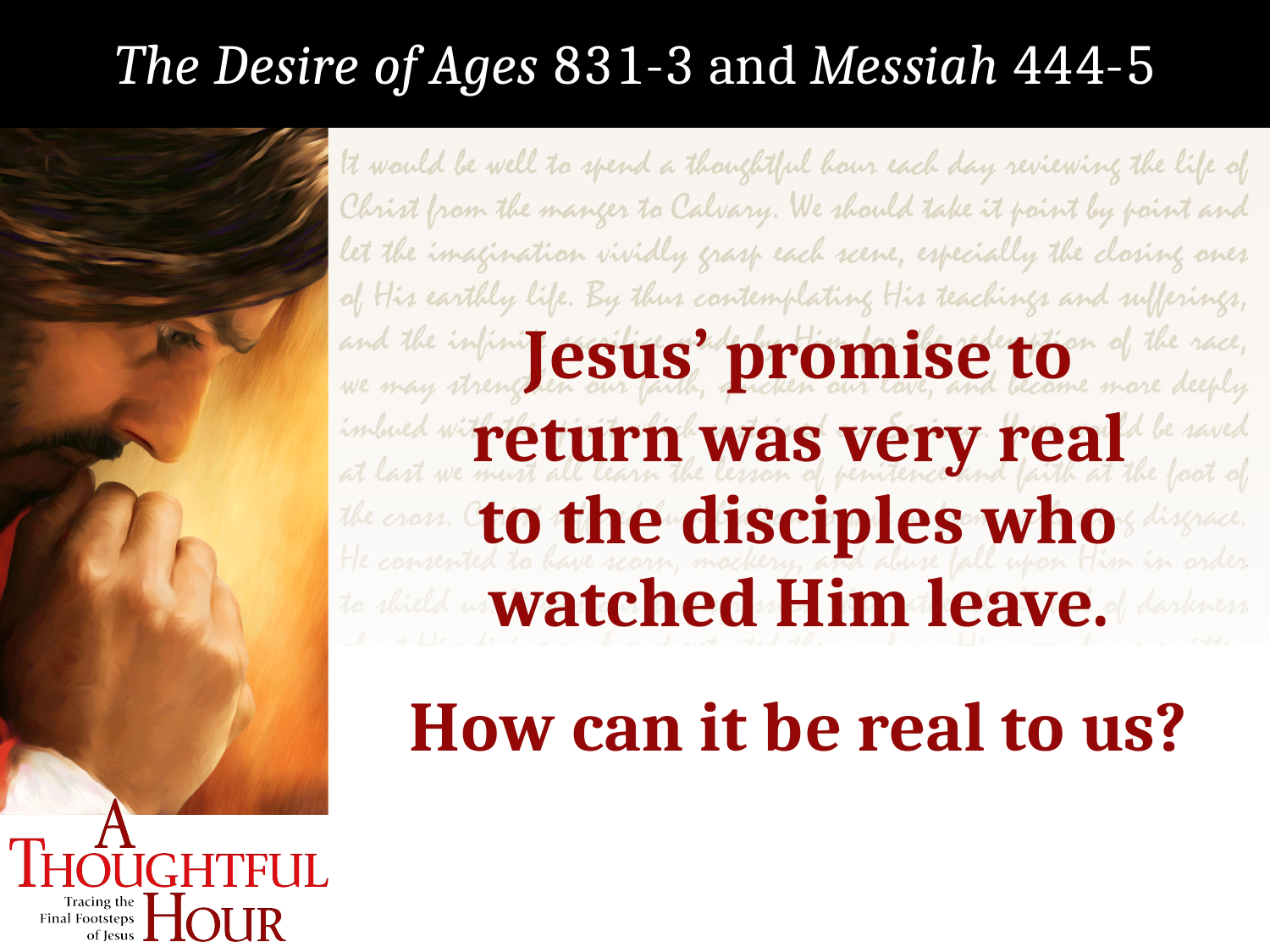

The Desire of Ages 831-3 and Messiah 444-5
Jesus’ promise to
return was very real
to the disciples who watched Him leave.
How can it be real to us?